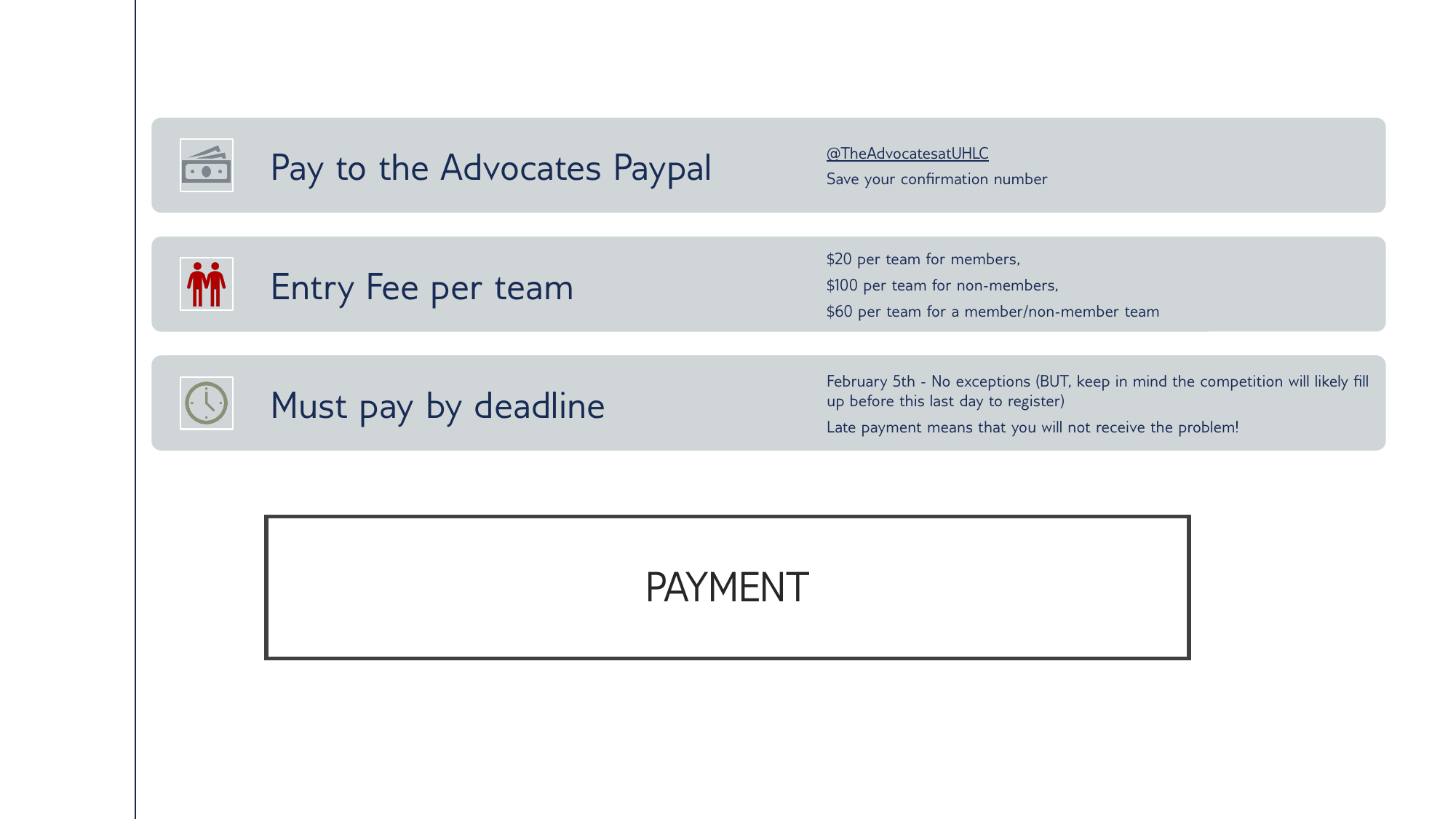

Pay to the Advocates Paypal

@TheAdvocatesatUHLC
Save your confirmation number

Entry Fee per team

$20 per team for members,
$100 per team for non-members,
$60 per team for a member/non-member team

Must pay by deadline

February 5th - No exceptions (BUT, keep in mind the competition will likely fill up before this last day to register)
Late payment means that you will not receive the problem!

# PAYMENT